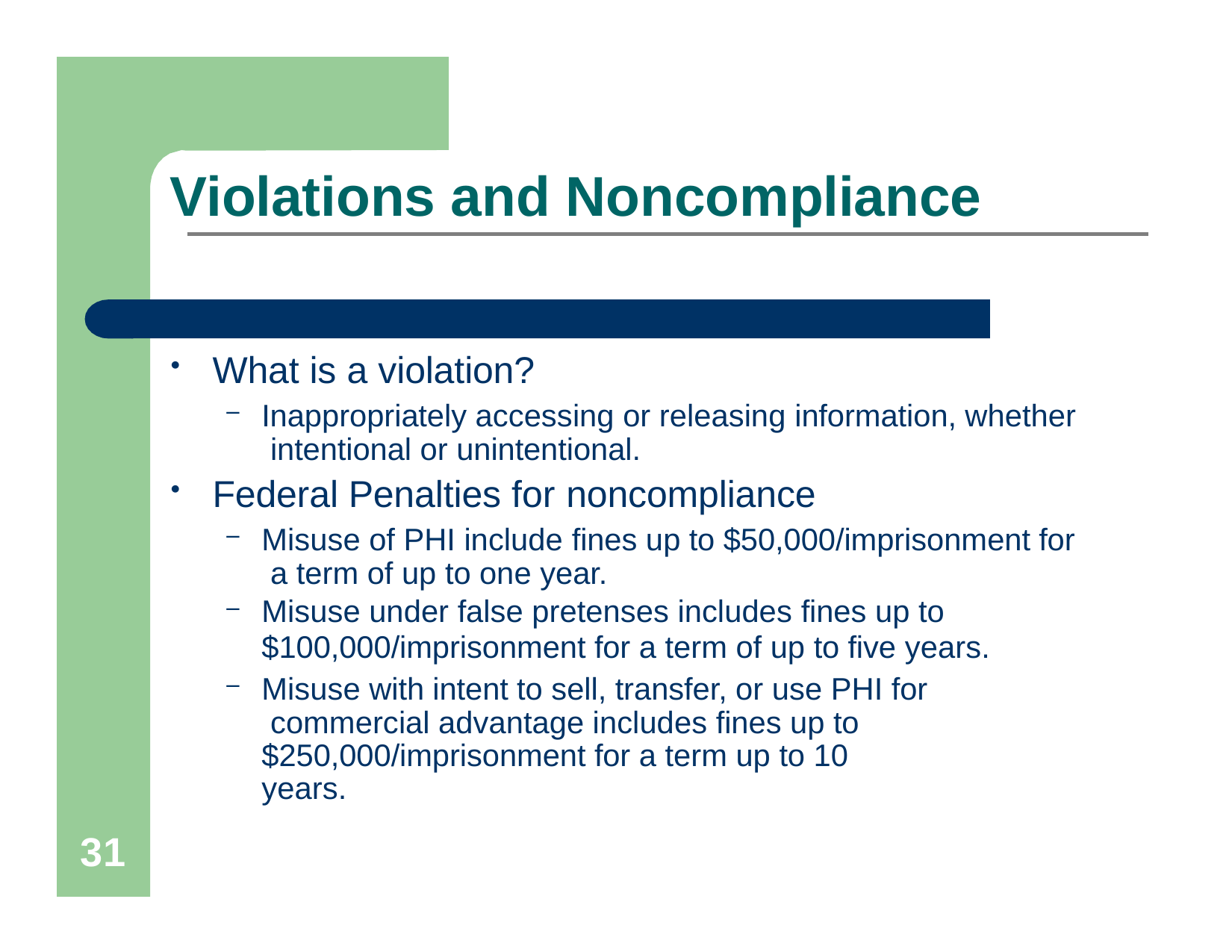

# Violations and Noncompliance

What is a violation?
Inappropriately accessing or releasing information, whether  intentional or unintentional.
Federal Penalties for noncompliance
Misuse of PHI include fines up to $50,000/imprisonment for  a term of up to one year.
Misuse under false pretenses includes fines up to
$100,000/imprisonment for a term of up to five years.
Misuse with intent to sell, transfer, or use PHI for  commercial advantage includes fines up to
$250,000/imprisonment for a term up to 10 years.
31